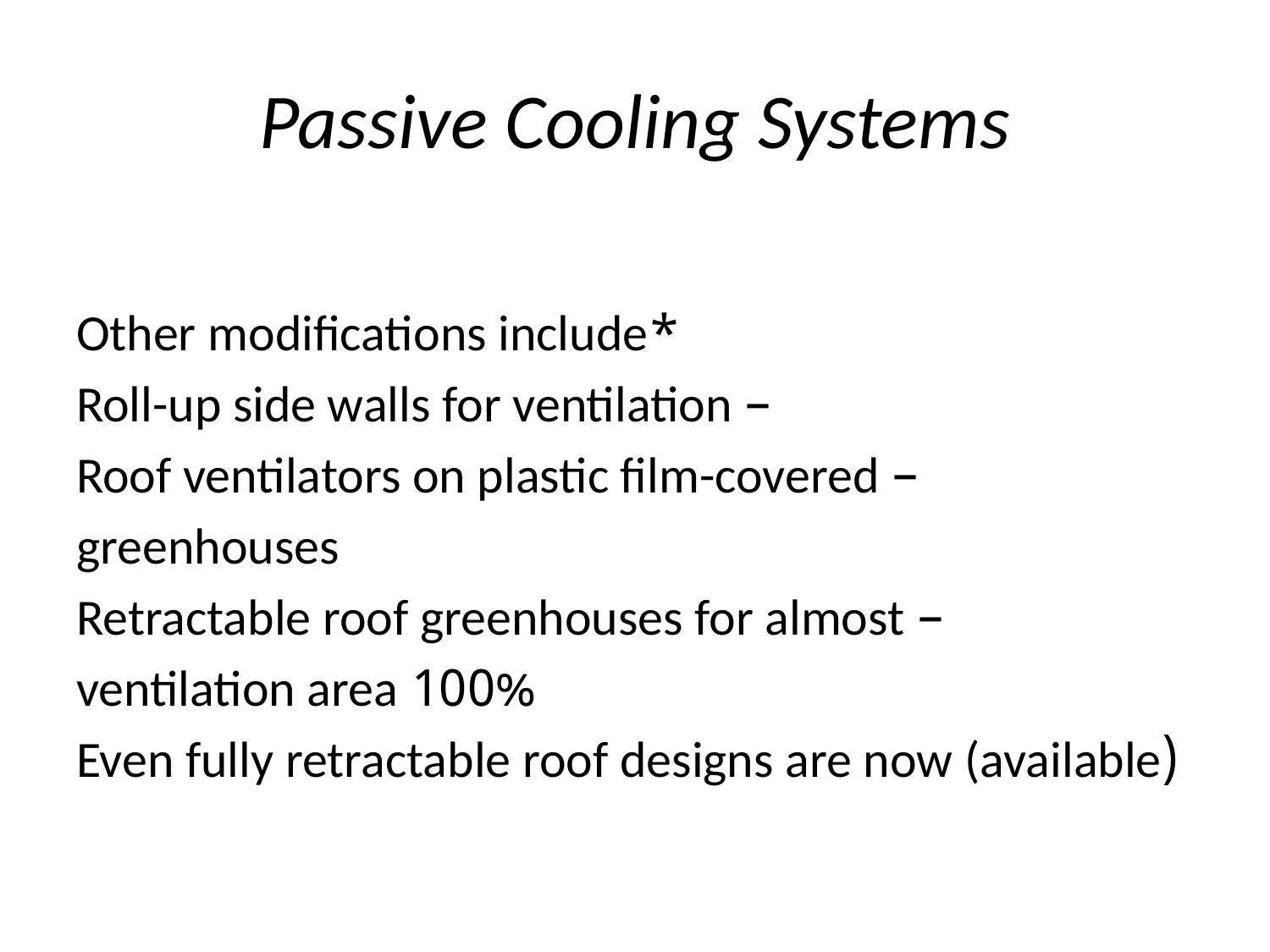

# Passive Cooling Systems

*Other modifications include
– Roll-up side walls for ventilation
– Roof ventilators on plastic film-covered
greenhouses
– Retractable roof greenhouses for almost
100% ventilation area
(Even fully retractable roof designs are now (available